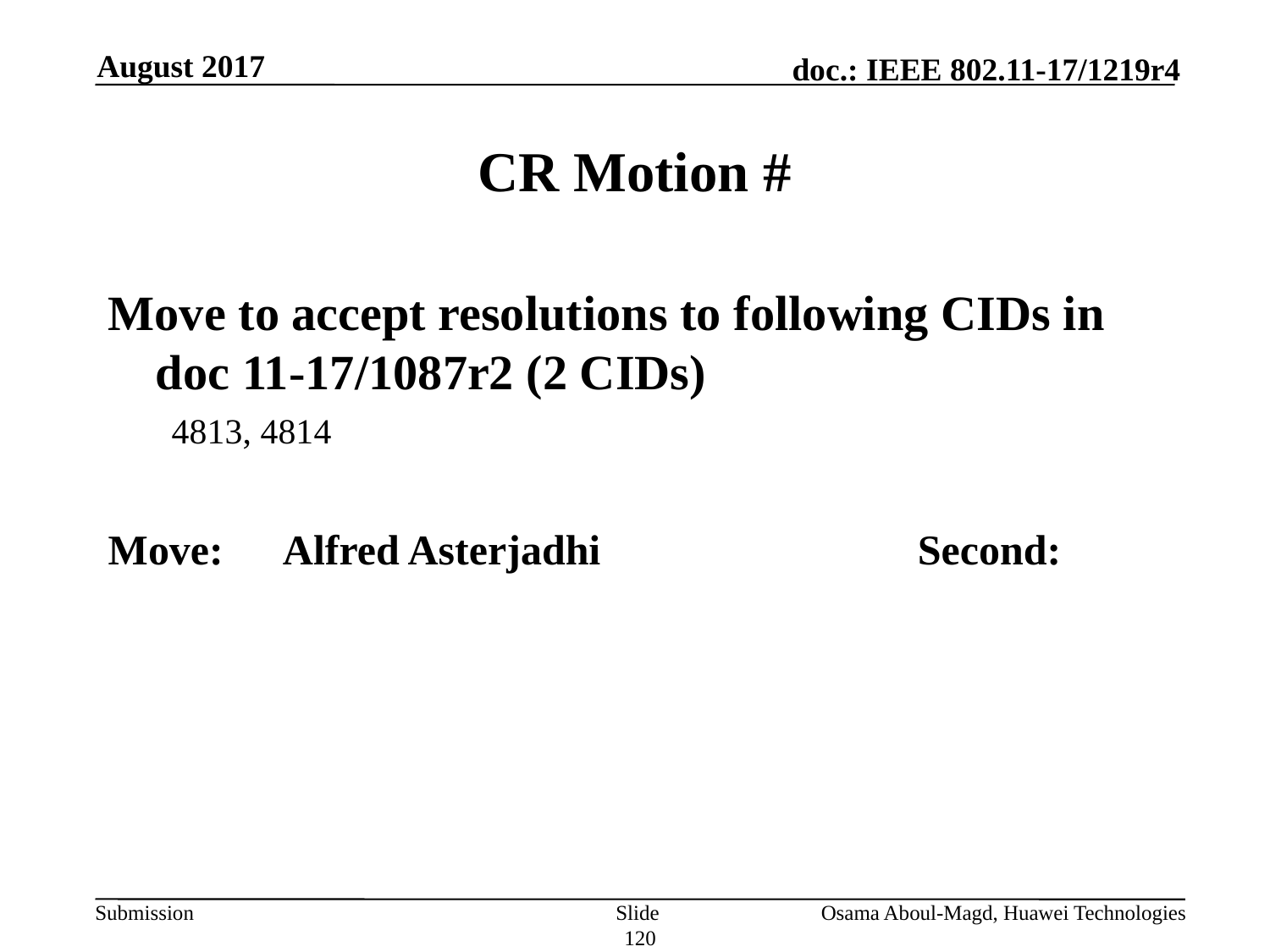

August 2017
# CR Motion #
Move to accept resolutions to following CIDs in doc 11-17/1087r2 (2 CIDs)
4813, 4814

Move:	Alfred Asterjadhi			Second:
Slide 120
Osama Aboul-Magd, Huawei Technologies